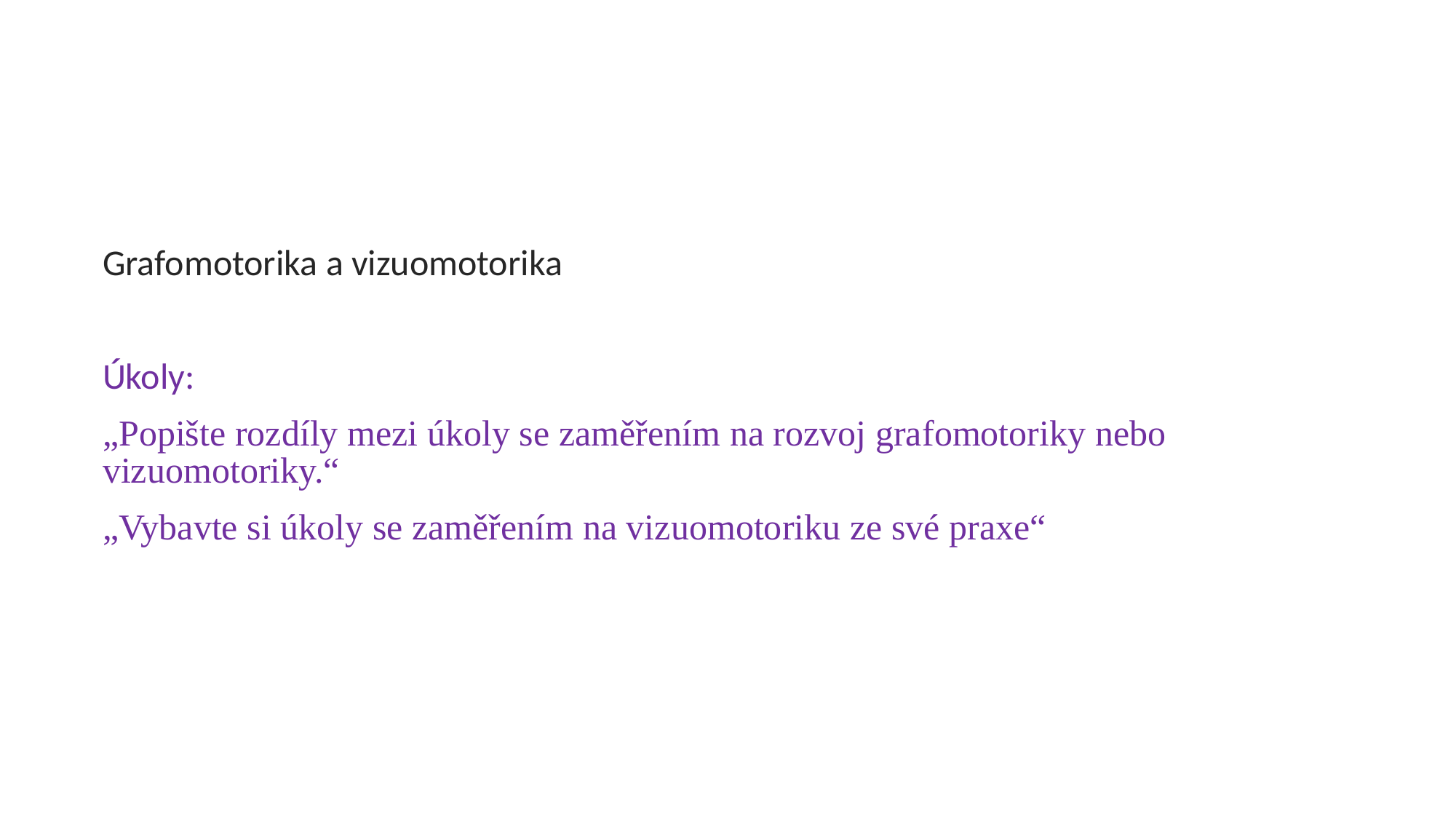

Grafomotorika a vizuomotorika

Úkoly:
„Popište rozdíly mezi úkoly se zaměřením na rozvoj grafomotoriky nebo vizuomotoriky.“
„Vybavte si úkoly se zaměřením na vizuomotoriku ze své praxe“